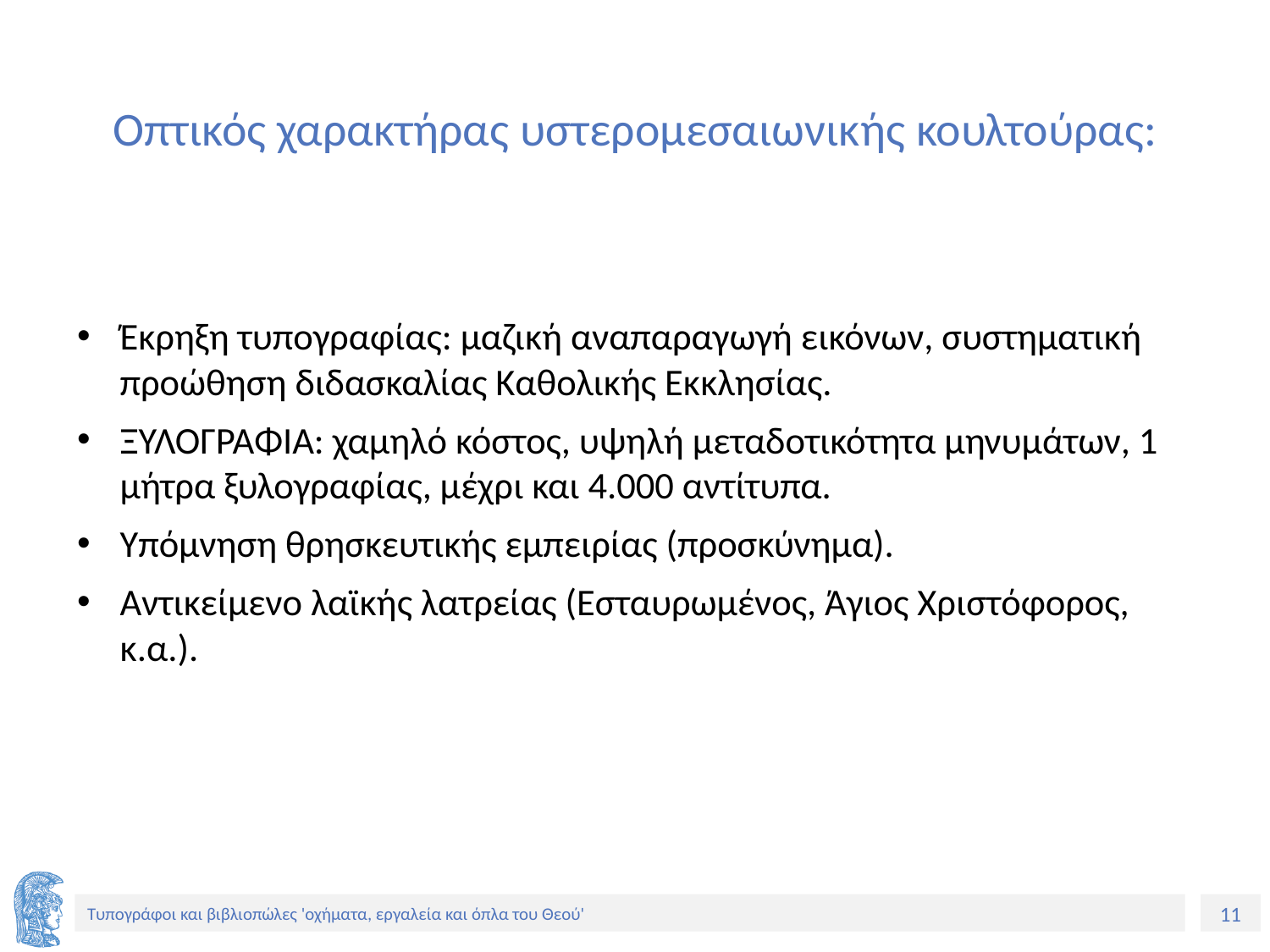

# Οπτικός χαρακτήρας υστερομεσαιωνικής κουλτούρας:
Έκρηξη τυπογραφίας: μαζική αναπαραγωγή εικόνων, συστηματική προώθηση διδασκαλίας Καθολικής Εκκλησίας.
ΞΥΛΟΓΡΑΦΙΑ: χαμηλό κόστος, υψηλή μεταδοτικότητα μηνυμάτων, 1 μήτρα ξυλογραφίας, μέχρι και 4.000 αντίτυπα.
Υπόμνηση θρησκευτικής εμπειρίας (προσκύνημα).
Αντικείμενο λαϊκής λατρείας (Εσταυρωμένος, Άγιος Χριστόφορος, κ.α.).